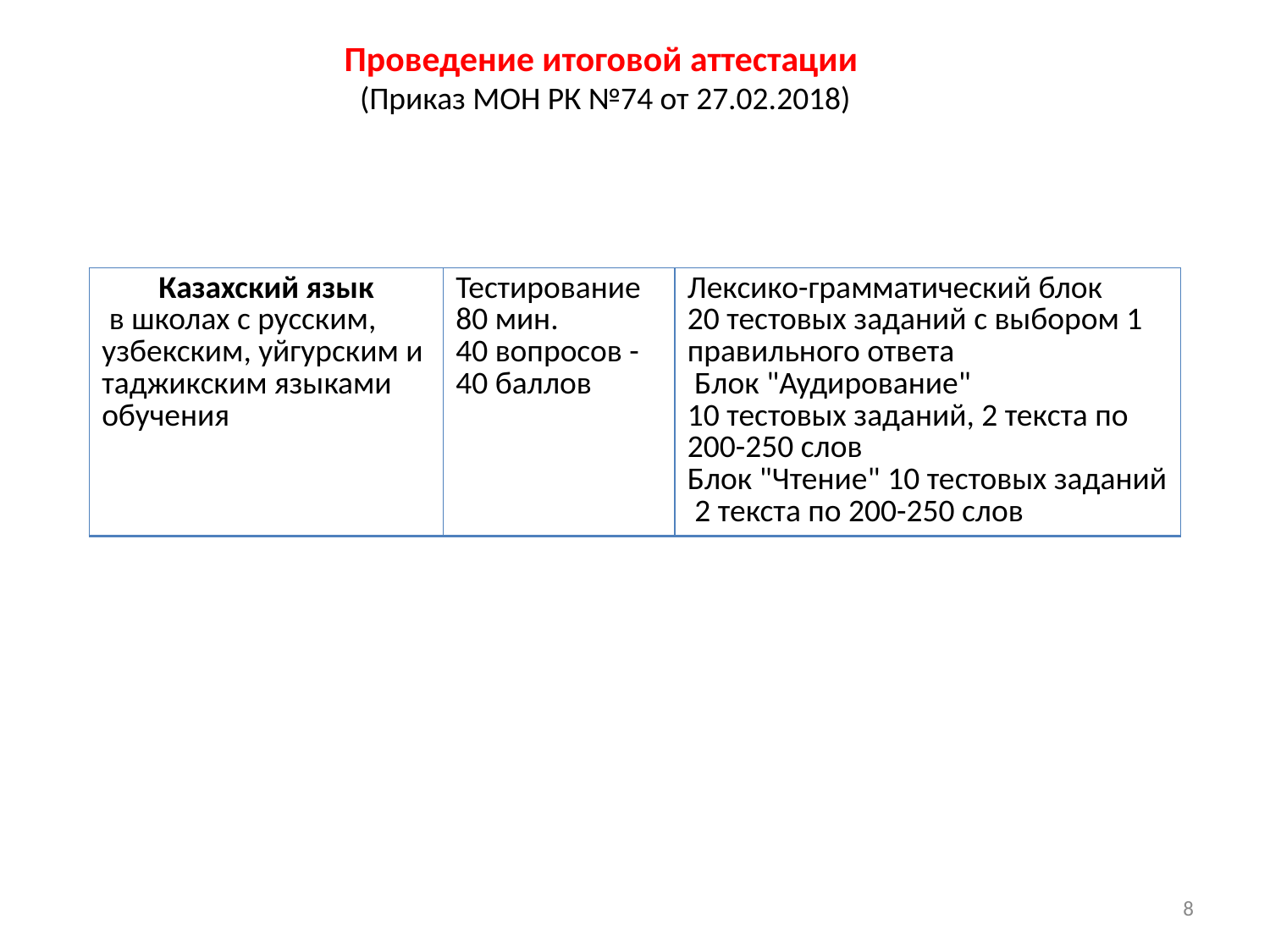

Проведение итоговой аттестации
(Приказ МОН РК №74 от 27.02.2018)

| Казахский язык в школах с русским, узбекским, уйгурским и таджикским языками обучения | Тестирование 80 мин. 40 вопросов - 40 баллов | Лексико-грамматический блок  20 тестовых заданий с выбором 1 правильного ответа  Блок "Аудирование"  10 тестовых заданий, 2 текста по 200-250 слов Блок "Чтение" 10 тестовых заданий 2 текста по 200-250 слов |
| --- | --- | --- |
8